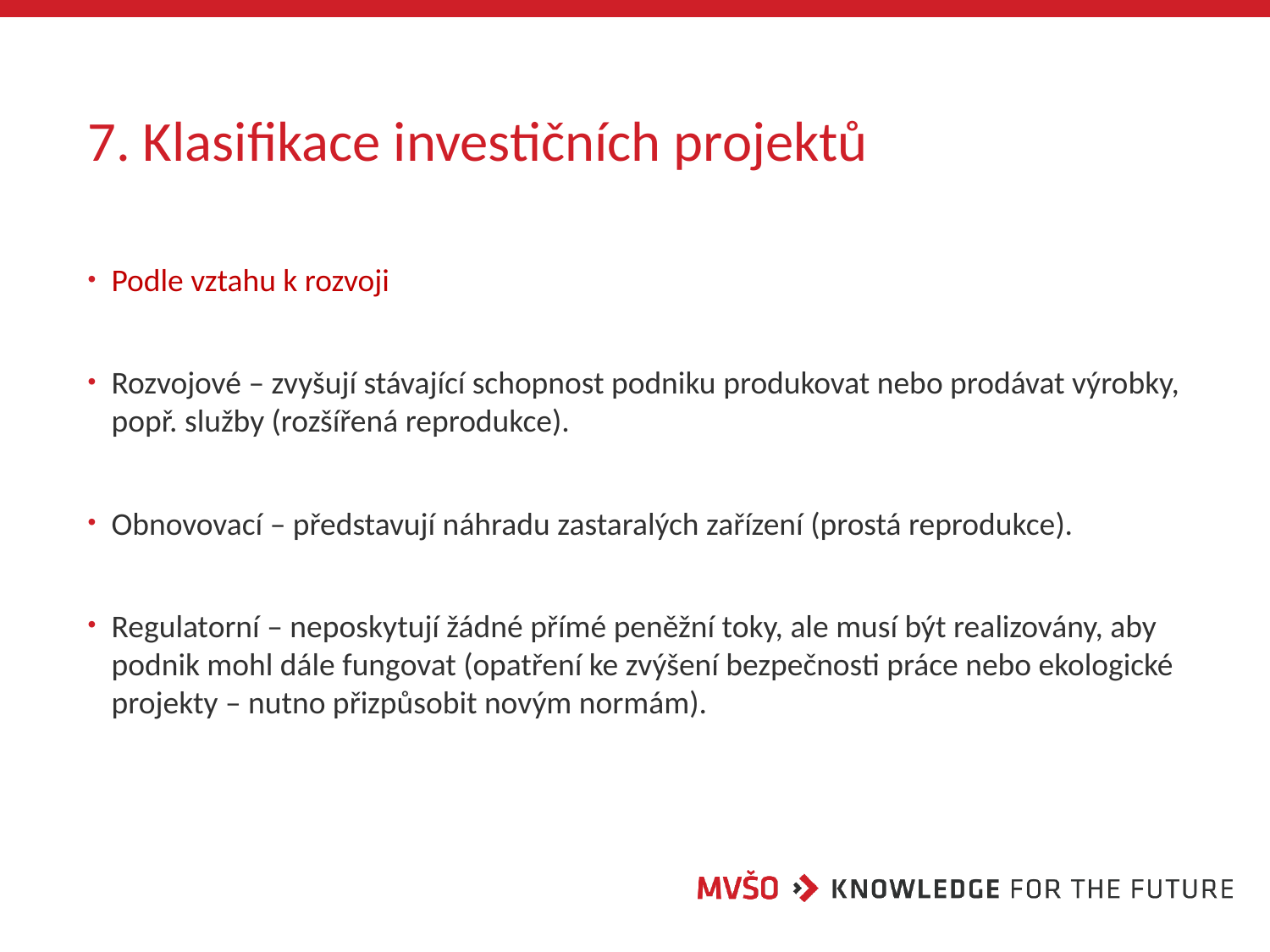

# 7. Klasifikace investičních projektů
Podle vztahu k rozvoji

Rozvojové – zvyšují stávající schopnost podniku produkovat nebo prodávat výrobky, popř. služby (rozšířená reprodukce).

Obnovovací – představují náhradu zastaralých zařízení (prostá reprodukce).

Regulatorní – neposkytují žádné přímé peněžní toky, ale musí být realizovány, aby podnik mohl dále fungovat (opatření ke zvýšení bezpečnosti práce nebo ekologické projekty – nutno přizpůsobit novým normám).